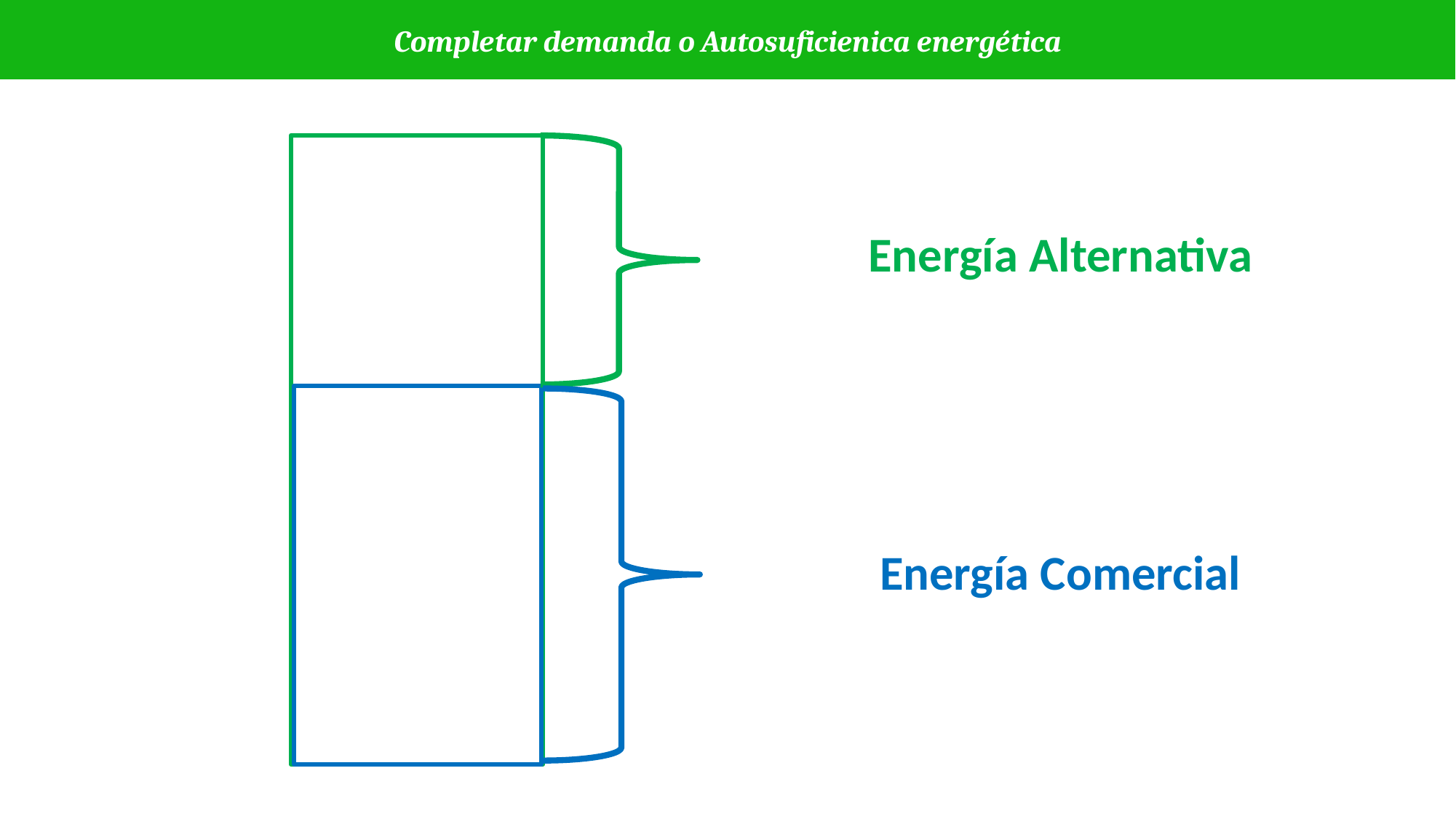

Completar demanda o Autosuficienica energética

Energía Alternativa

Energía Comercial